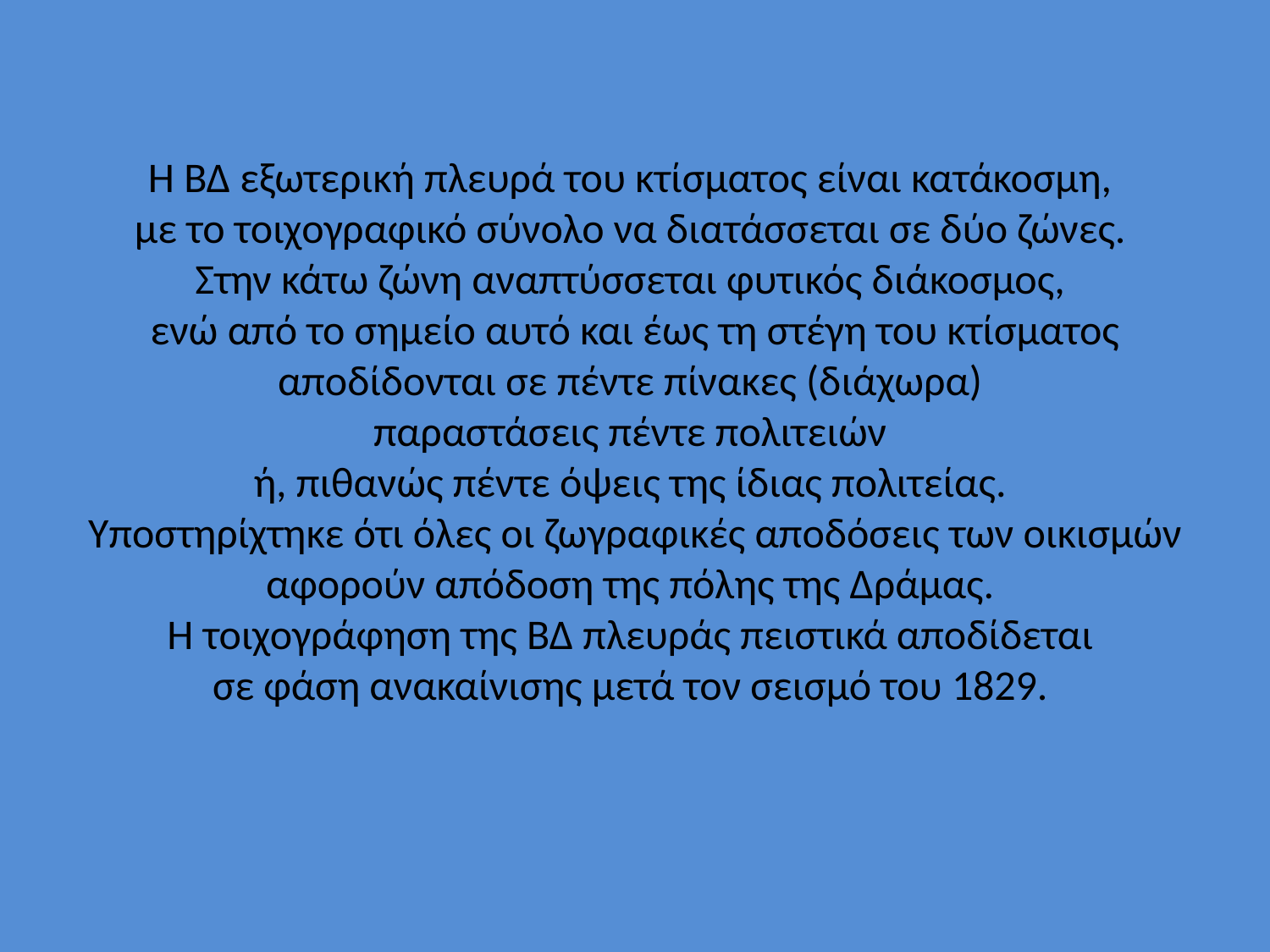

# Η ΒΔ εξωτερική πλευρά του κτίσματος είναι κατάκοσμη, με το τοιχογραφικό σύνολο να διατάσσεται σε δύο ζώνες. Στην κάτω ζώνη αναπτύσσεται φυτικός διάκοσμος, ενώ από το σημείο αυτό και έως τη στέγη του κτίσματος αποδίδονται σε πέντε πίνακες (διάχωρα) παραστάσεις πέντε πολιτειών ή, πιθανώς πέντε όψεις της ίδιας πολιτείας. Υποστηρίχτηκε ότι όλες οι ζωγραφικές αποδόσεις των οικισμών αφορούν απόδοση της πόλης της Δράμας. Η τοιχογράφηση της ΒΔ πλευράς πειστικά αποδίδεται σε φάση ανακαίνισης μετά τον σεισμό του 1829.